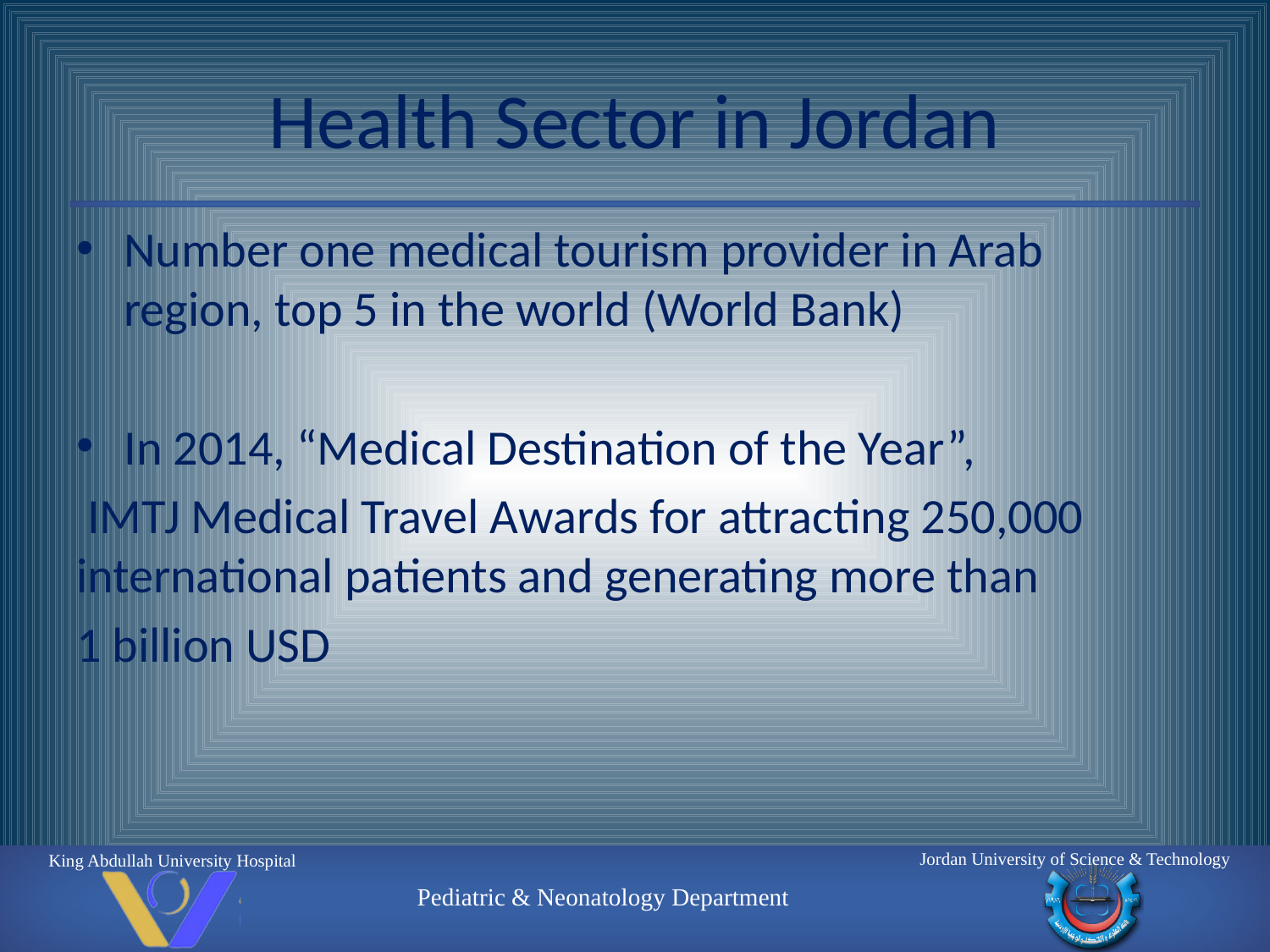

# Health Sector in Jordan
Number one medical tourism provider in Arab region, top 5 in the world (World Bank)

In 2014, “Medical Destination of the Year”,
 IMTJ Medical Travel Awards for attracting 250,000     international patients and generating more than
1 billion USD